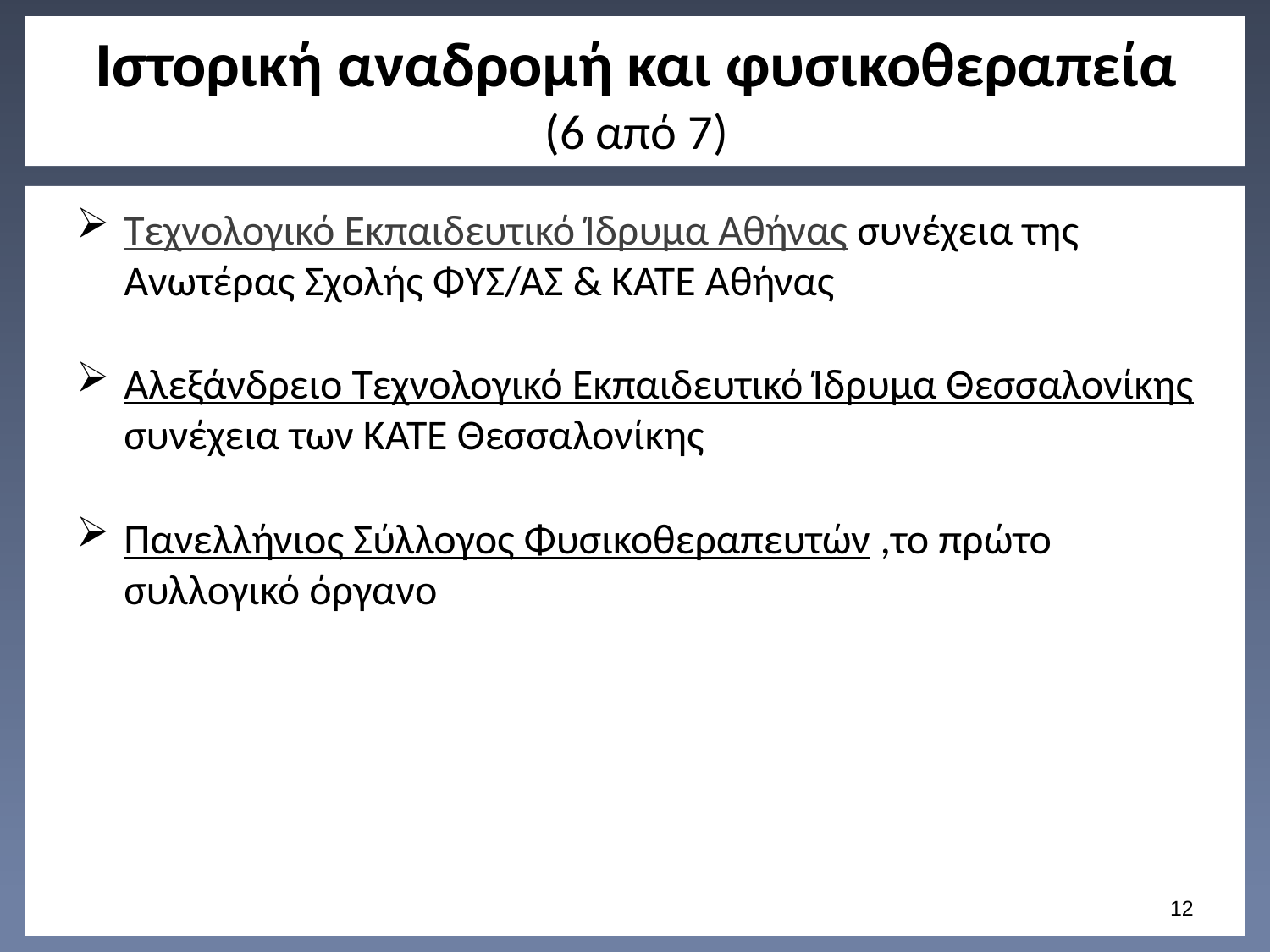

# Ιστορική αναδρομή και φυσικοθεραπεία (6 από 7)
Τεχνολογικό Εκπαιδευτικό Ίδρυμα Αθήνας συνέχεια της Ανωτέρας Σχολής ΦΥΣ/ΑΣ & ΚΑΤΕ Αθήνας
Αλεξάνδρειο Τεχνολογικό Εκπαιδευτικό Ίδρυμα Θεσσαλονίκης συνέχεια των ΚΑΤΕ Θεσσαλονίκης
Πανελλήνιος Σύλλογος Φυσικοθεραπευτών ,το πρώτο συλλογικό όργανο
12